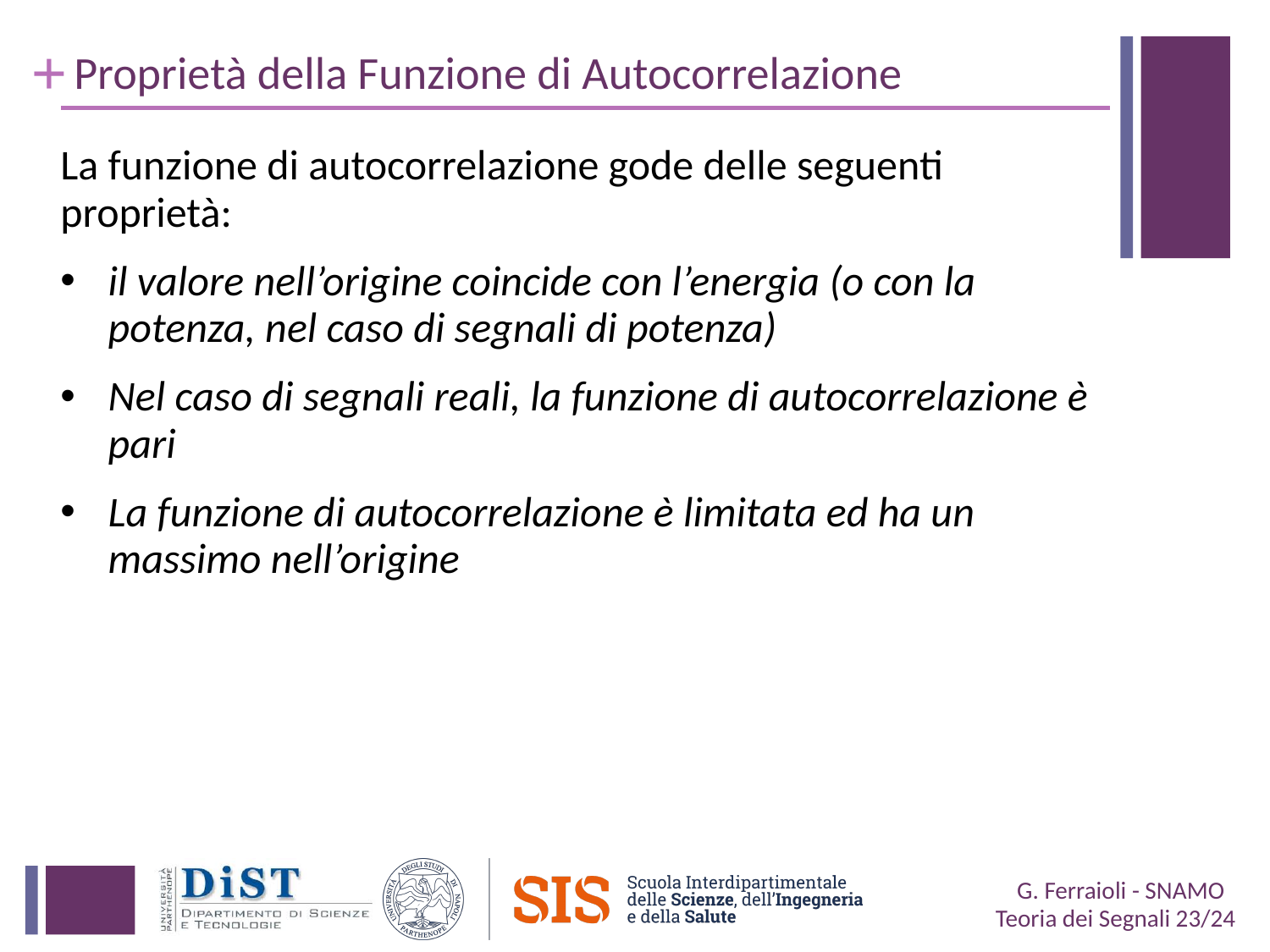

# Proprietà della Funzione di Autocorrelazione
La funzione di autocorrelazione gode delle seguenti proprietà:
il valore nell’origine coincide con l’energia (o con la potenza, nel caso di segnali di potenza)
Nel caso di segnali reali, la funzione di autocorrelazione è pari
La funzione di autocorrelazione è limitata ed ha un massimo nell’origine